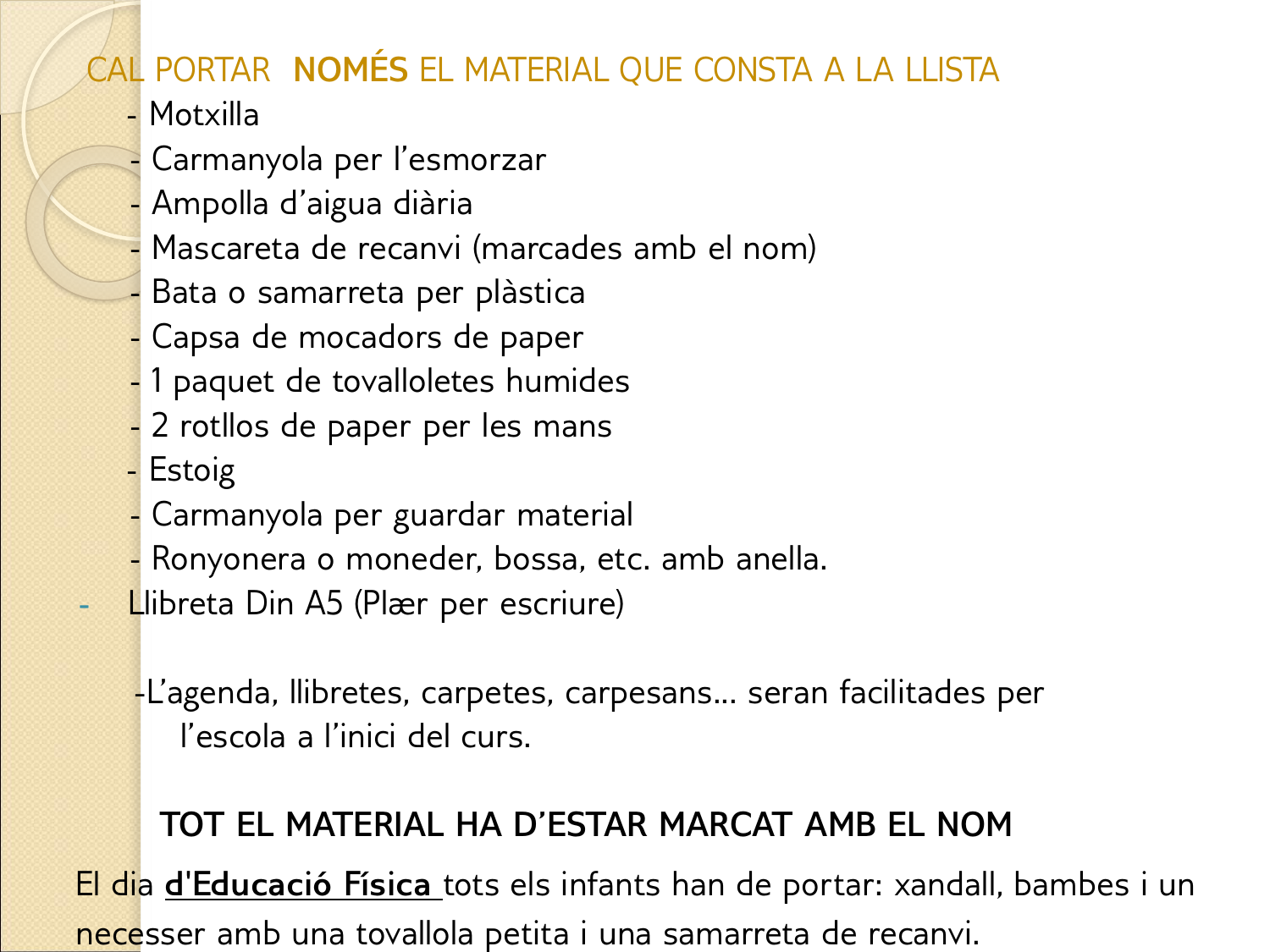

CAL PORTAR  NOMÉS EL MATERIAL QUE CONSTA A LA LLISTA
     - Motxilla
     - Carmanyola per l’esmorzar
     - Ampolla d’aigua diària
     - Mascareta de recanvi (marcades amb el nom)
     - Bata o samarreta per plàstica
     - Capsa de mocadors de paper
     - 1 paquet de tovalloletes humides
     - 2 rotllos de paper per les mans
	 - Estoig
     - Carmanyola per guardar material
     - Ronyonera o moneder, bossa, etc. amb anella.
Llibreta Din A5 (Plaer per escriure)

      -L’agenda, llibretes, carpetes, carpesans... seran facilitades per
           l’escola a l’inici del curs.

         TOT EL MATERIAL HA D’ESTAR MARCAT AMB EL NOM
El dia d'Educació Física tots els infants han de portar: xandall, bambes i un necesser amb una tovallola petita i una samarreta de recanvi.